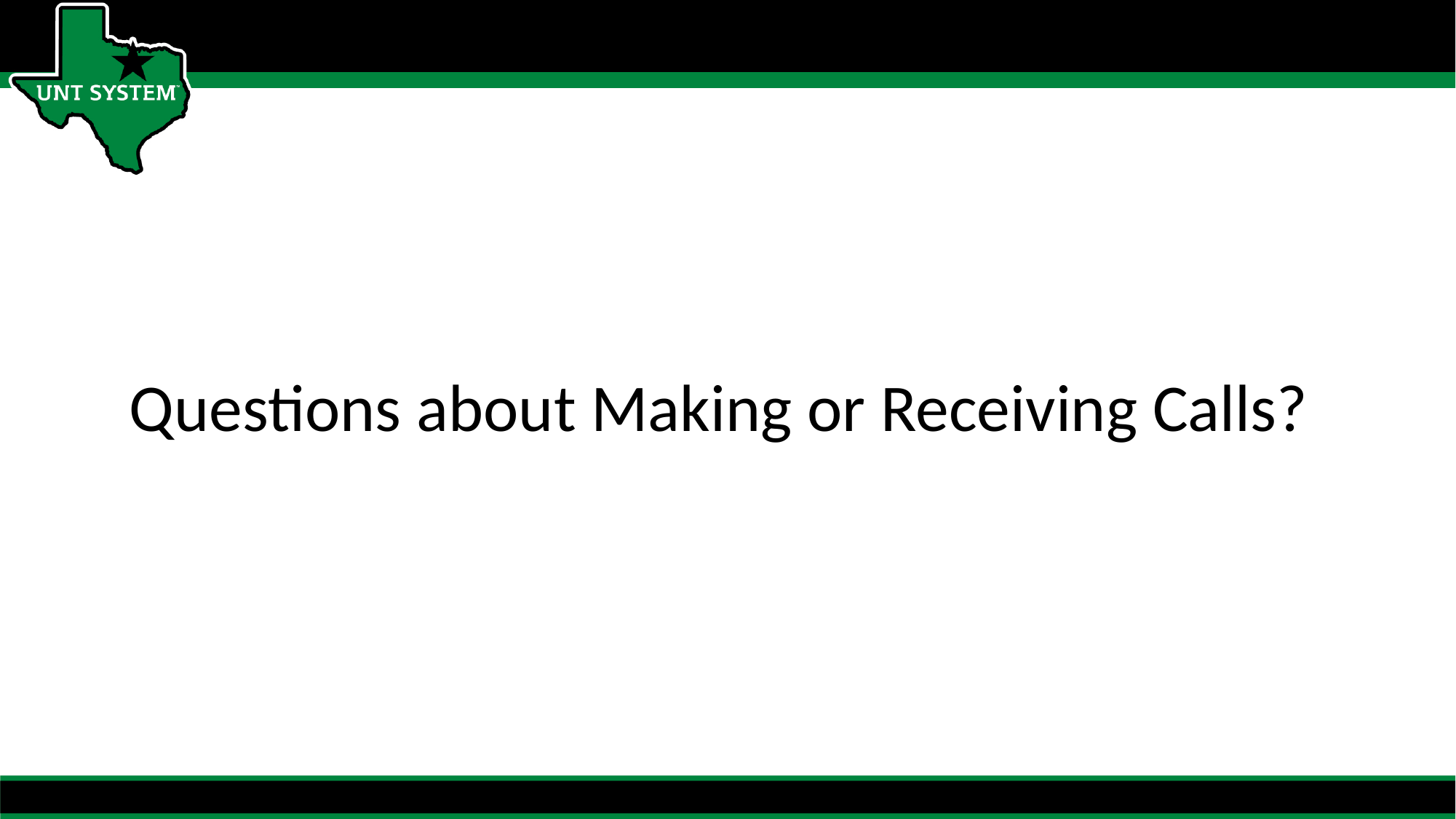

# Questions about Making or Receiving Calls?